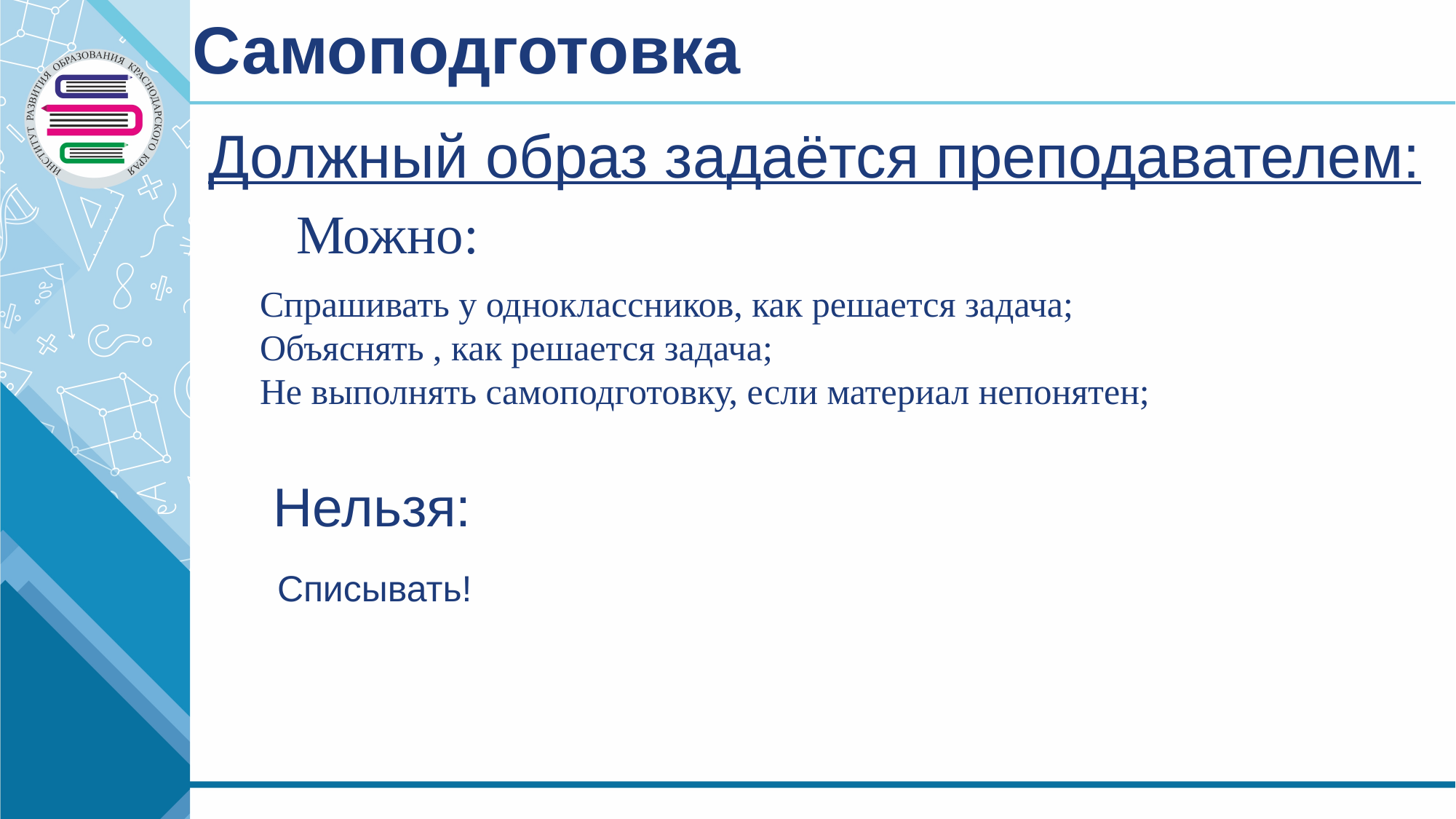

# Самоподготовка
Должный образ задаётся преподавателем:
Можно:
Спрашивать у одноклассников, как решается задача;
Объяснять , как решается задача;
Не выполнять самоподготовку, если материал непонятен;
Нельзя:
Списывать!